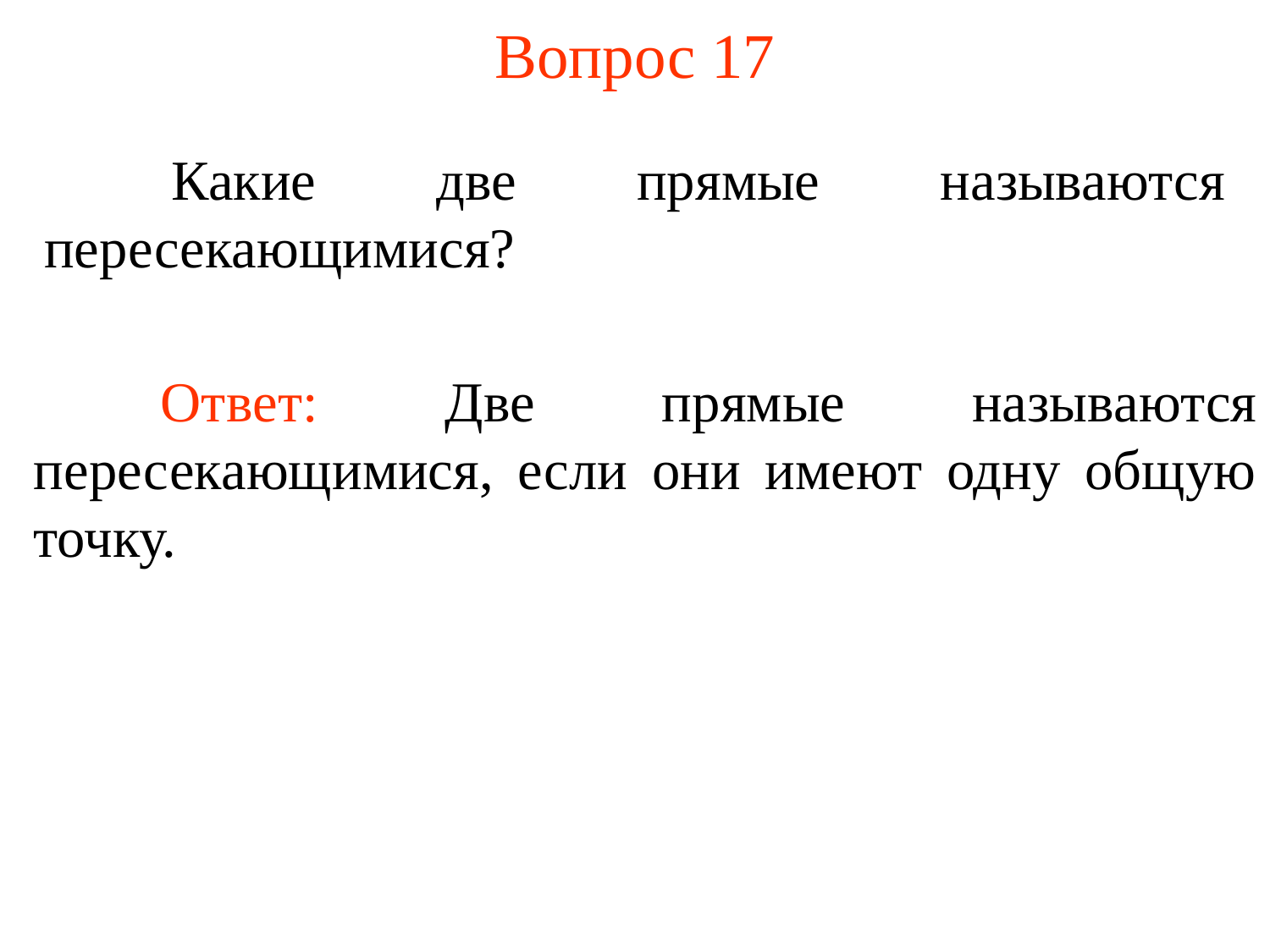

# Вопрос 17
	Какие две прямые называются пересекающимися?
	Ответ: Две прямые называются пересекающимися, если они имеют одну общую точку.